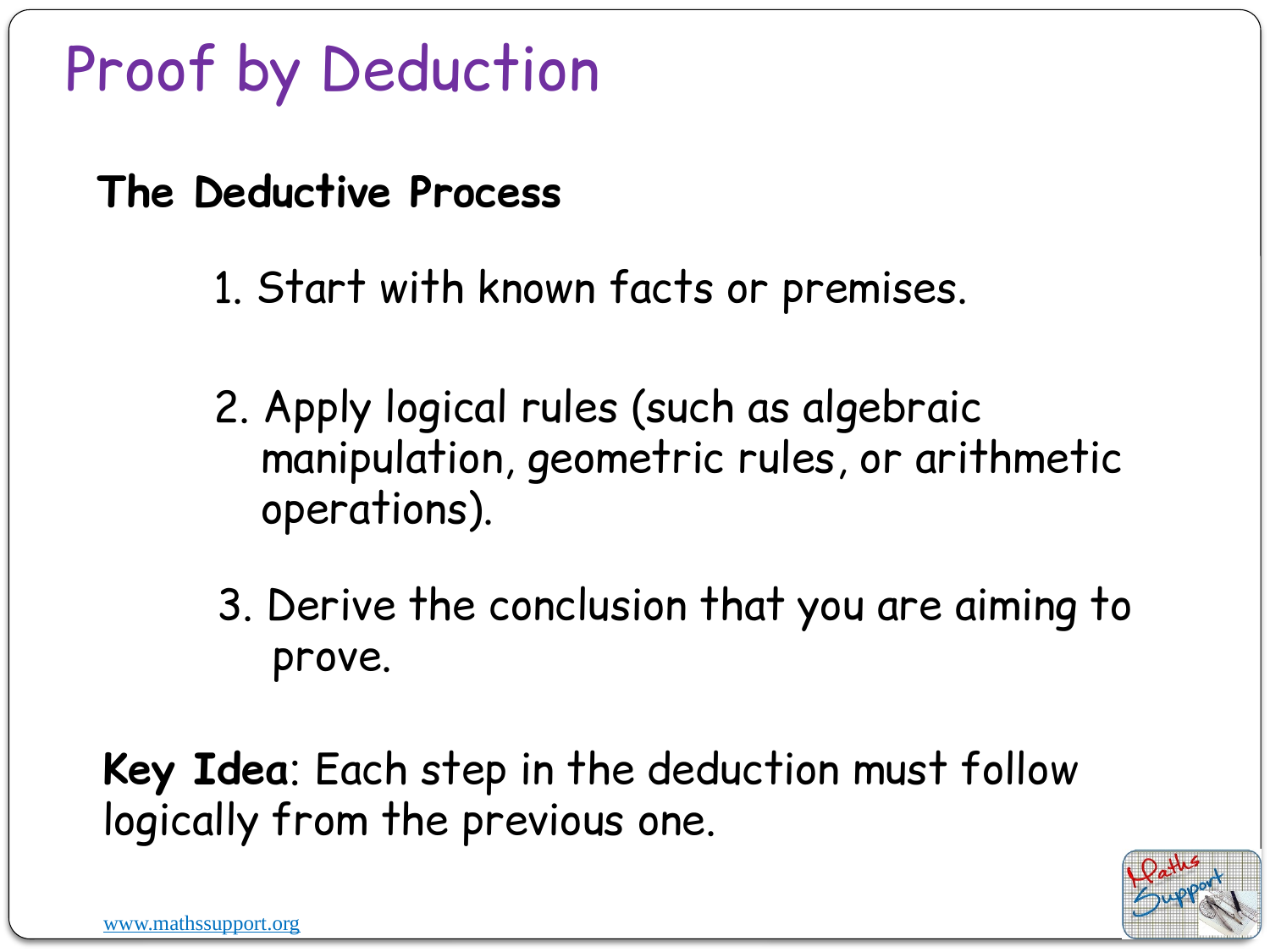

# Proof by Deduction
The Deductive Process
1. Start with known facts or premises.
2. Apply logical rules (such as algebraic manipulation, geometric rules, or arithmetic operations).
3. Derive the conclusion that you are aiming to prove.
Key Idea: Each step in the deduction must follow logically from the previous one.